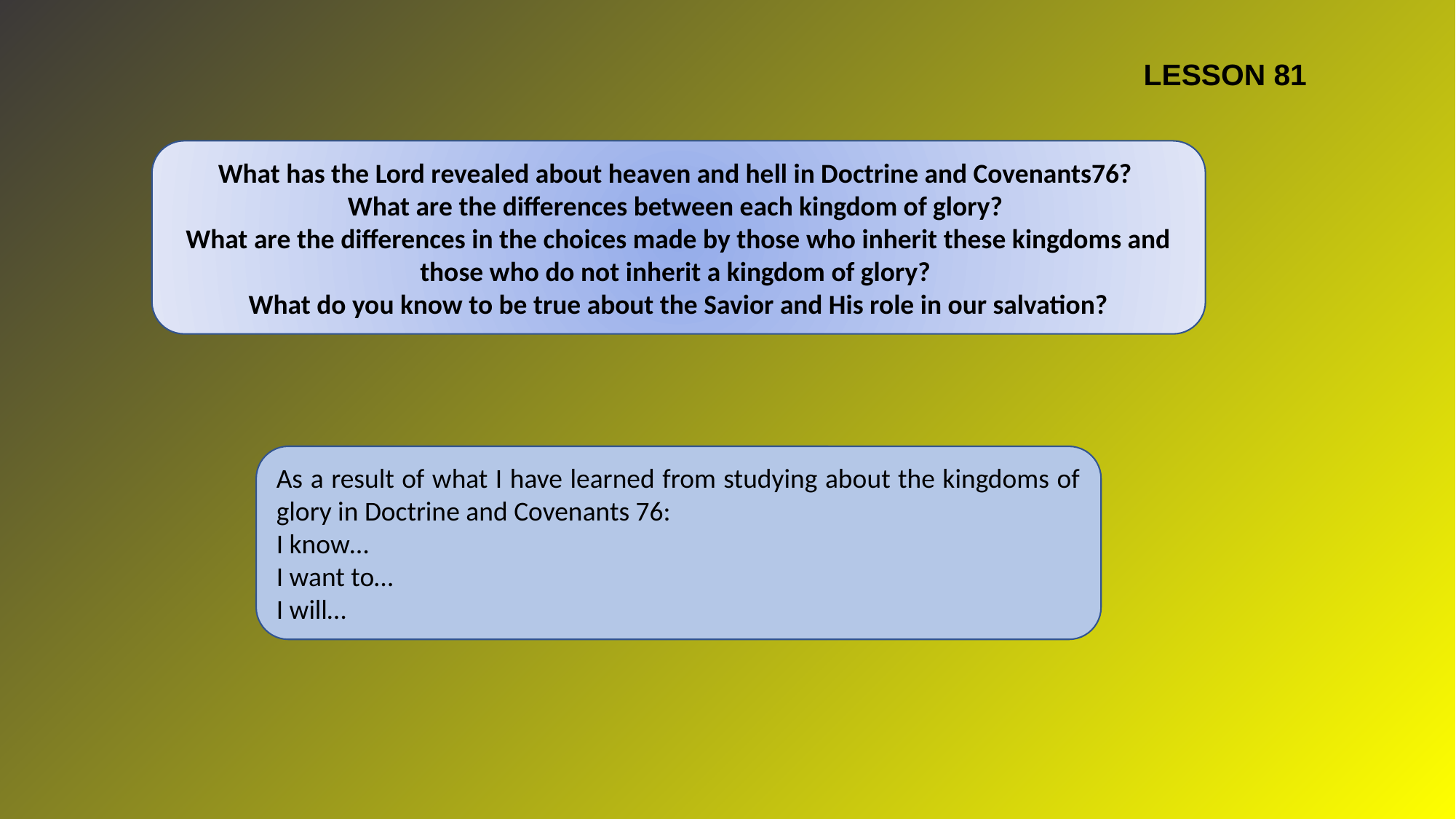

LESSON 81
What has the Lord revealed about heaven and hell in Doctrine and Covenants76?
What are the differences between each kingdom of glory?
What are the differences in the choices made by those who inherit these kingdoms and those who do not inherit a kingdom of glory?
What do you know to be true about the Savior and His role in our salvation?
As a result of what I have learned from studying about the kingdoms of glory in Doctrine and Covenants 76:
I know…
I want to…
I will…